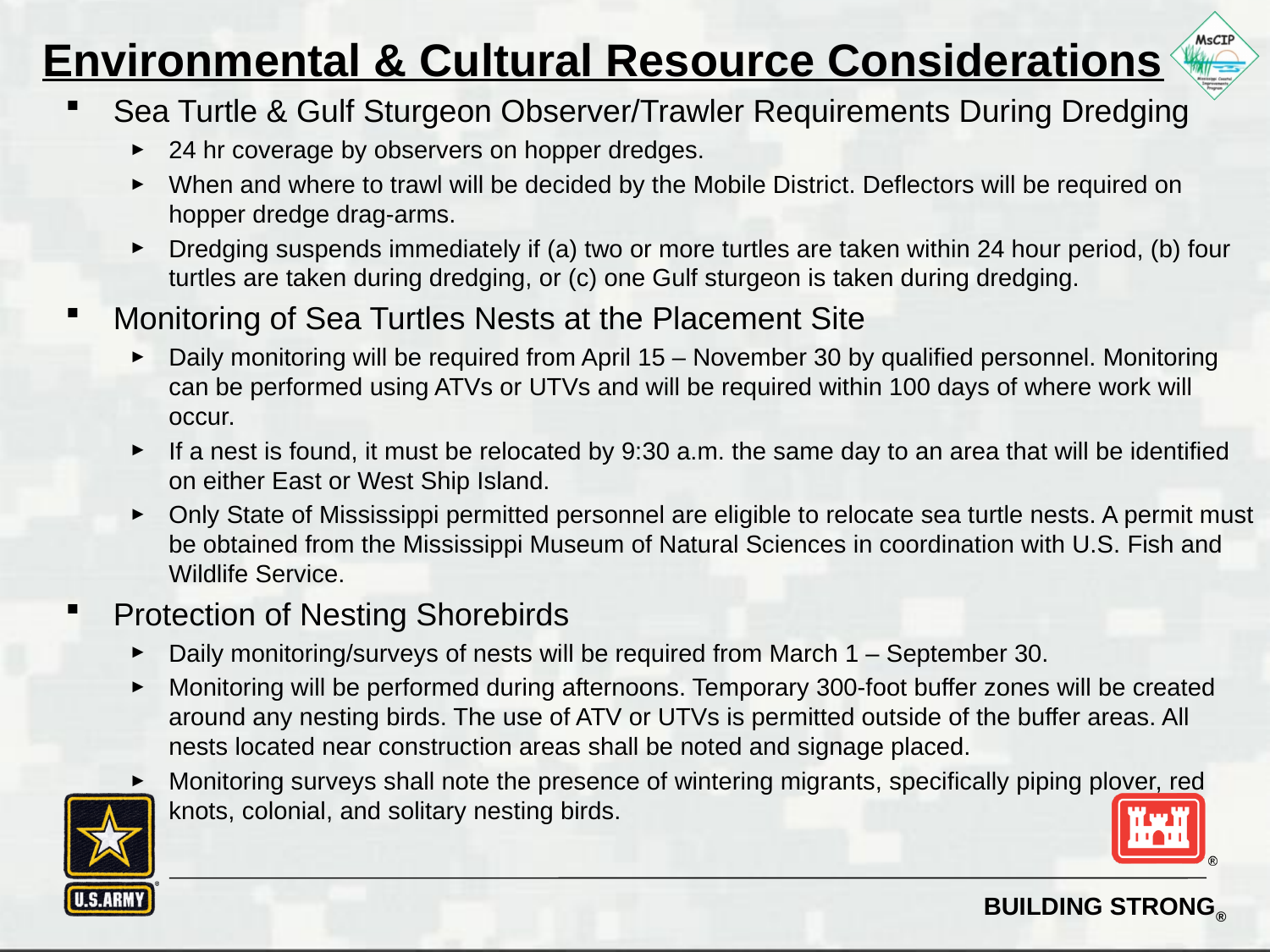

# Environmental & Cultural Resource Considerations
Sea Turtle & Gulf Sturgeon Observer/Trawler Requirements During Dredging
24 hr coverage by observers on hopper dredges.
When and where to trawl will be decided by the Mobile District. Deflectors will be required on hopper dredge drag-arms.
Dredging suspends immediately if (a) two or more turtles are taken within 24 hour period, (b) four turtles are taken during dredging, or (c) one Gulf sturgeon is taken during dredging.
Monitoring of Sea Turtles Nests at the Placement Site
Daily monitoring will be required from April 15 – November 30 by qualified personnel. Monitoring can be performed using ATVs or UTVs and will be required within 100 days of where work will occur.
If a nest is found, it must be relocated by 9:30 a.m. the same day to an area that will be identified on either East or West Ship Island.
Only State of Mississippi permitted personnel are eligible to relocate sea turtle nests. A permit must be obtained from the Mississippi Museum of Natural Sciences in coordination with U.S. Fish and Wildlife Service.
Protection of Nesting Shorebirds
Daily monitoring/surveys of nests will be required from March 1 – September 30.
Monitoring will be performed during afternoons. Temporary 300-foot buffer zones will be created around any nesting birds. The use of ATV or UTVs is permitted outside of the buffer areas. All nests located near construction areas shall be noted and signage placed.
Monitoring surveys shall note the presence of wintering migrants, specifically piping plover, red knots, colonial, and solitary nesting birds.